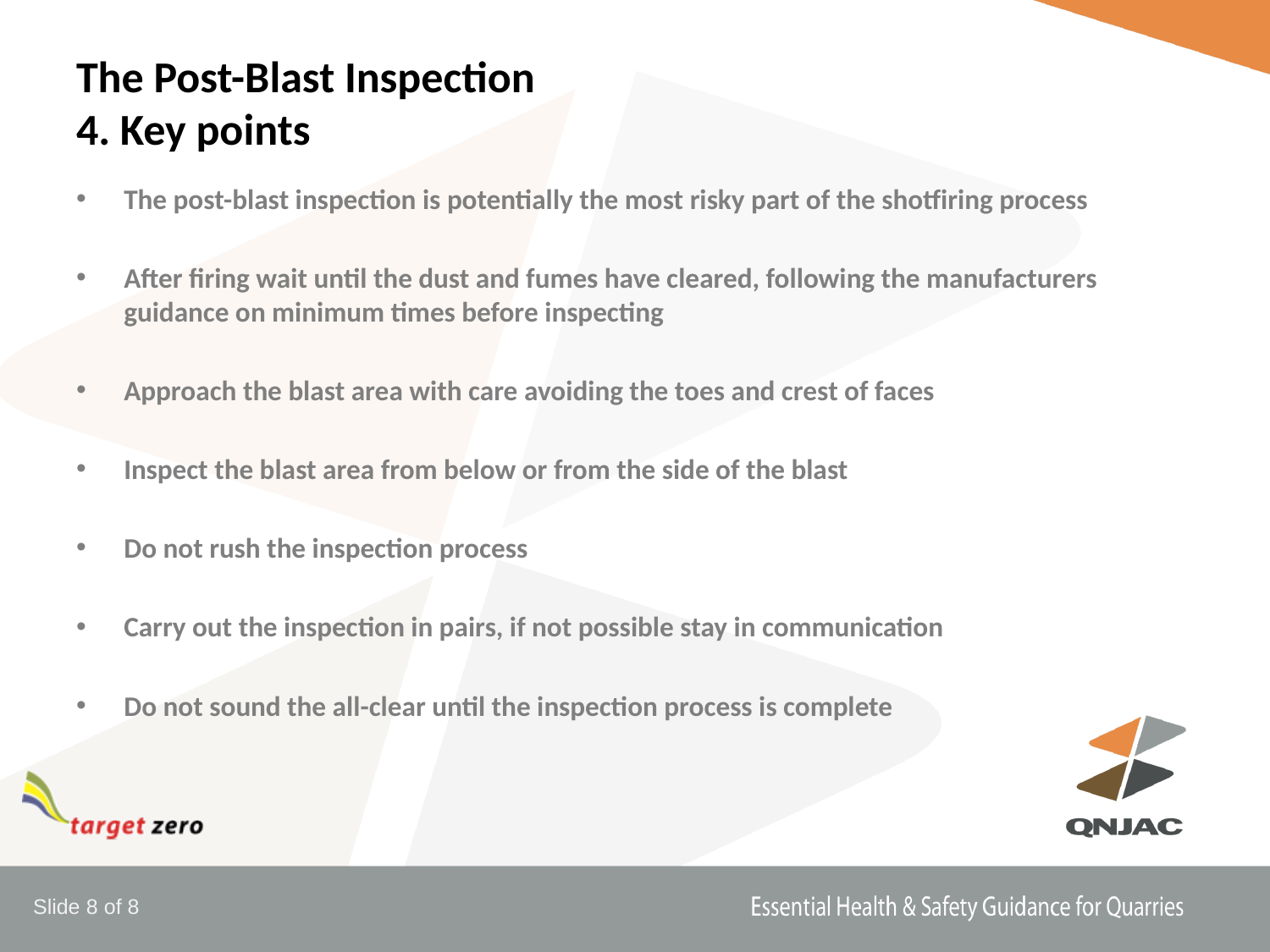

# The Post-Blast Inspection 4. Key points
The post-blast inspection is potentially the most risky part of the shotfiring process

After firing wait until the dust and fumes have cleared, following the manufacturers guidance on minimum times before inspecting

Approach the blast area with care avoiding the toes and crest of faces

Inspect the blast area from below or from the side of the blast

Do not rush the inspection process

Carry out the inspection in pairs, if not possible stay in communication

Do not sound the all-clear until the inspection process is complete